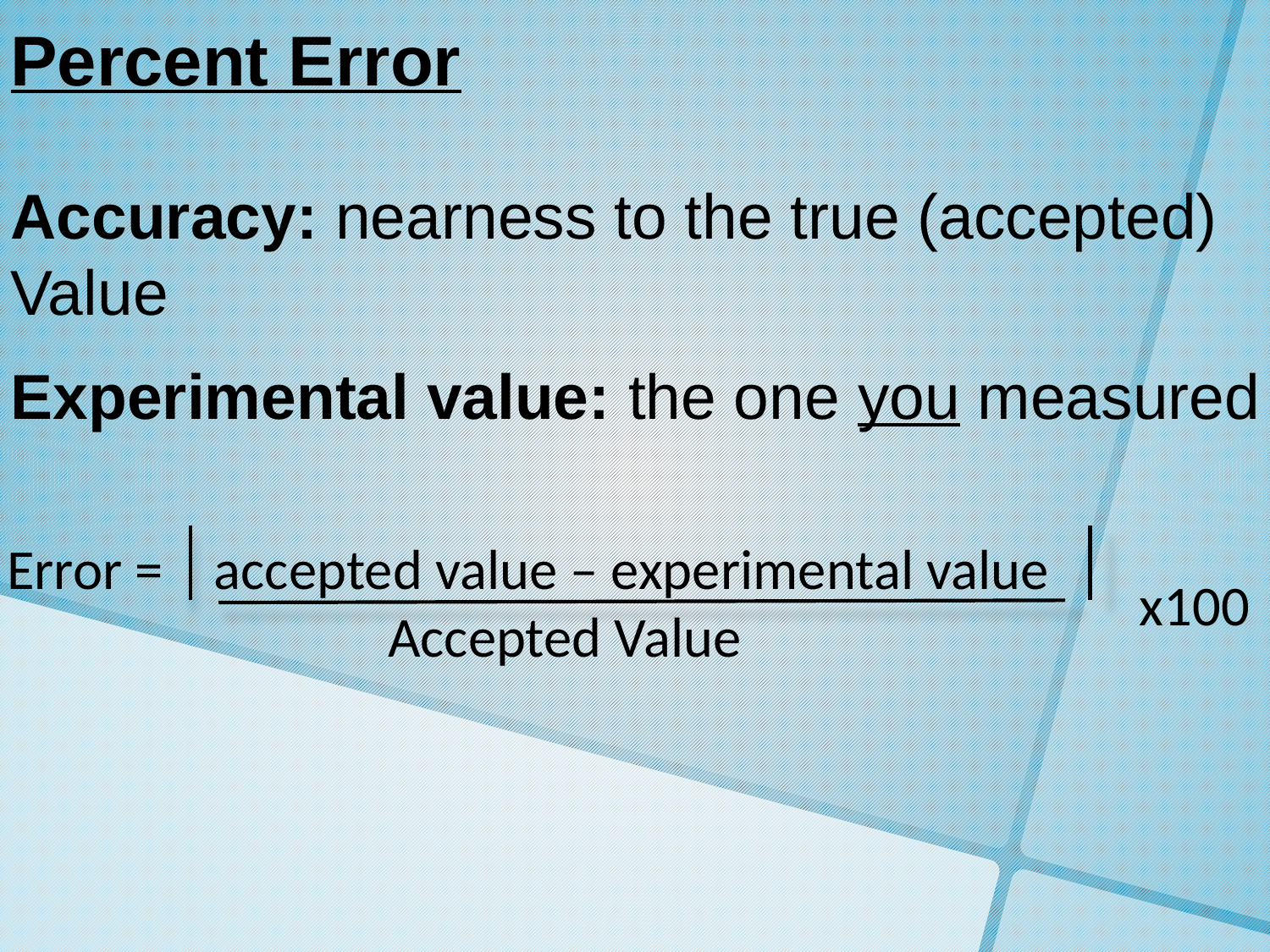

Percent Error

Accuracy: nearness to the true (accepted)
Value

Experimental value: the one you measured

Error =    accepted value – experimental value
                              Accepted Value
  x100